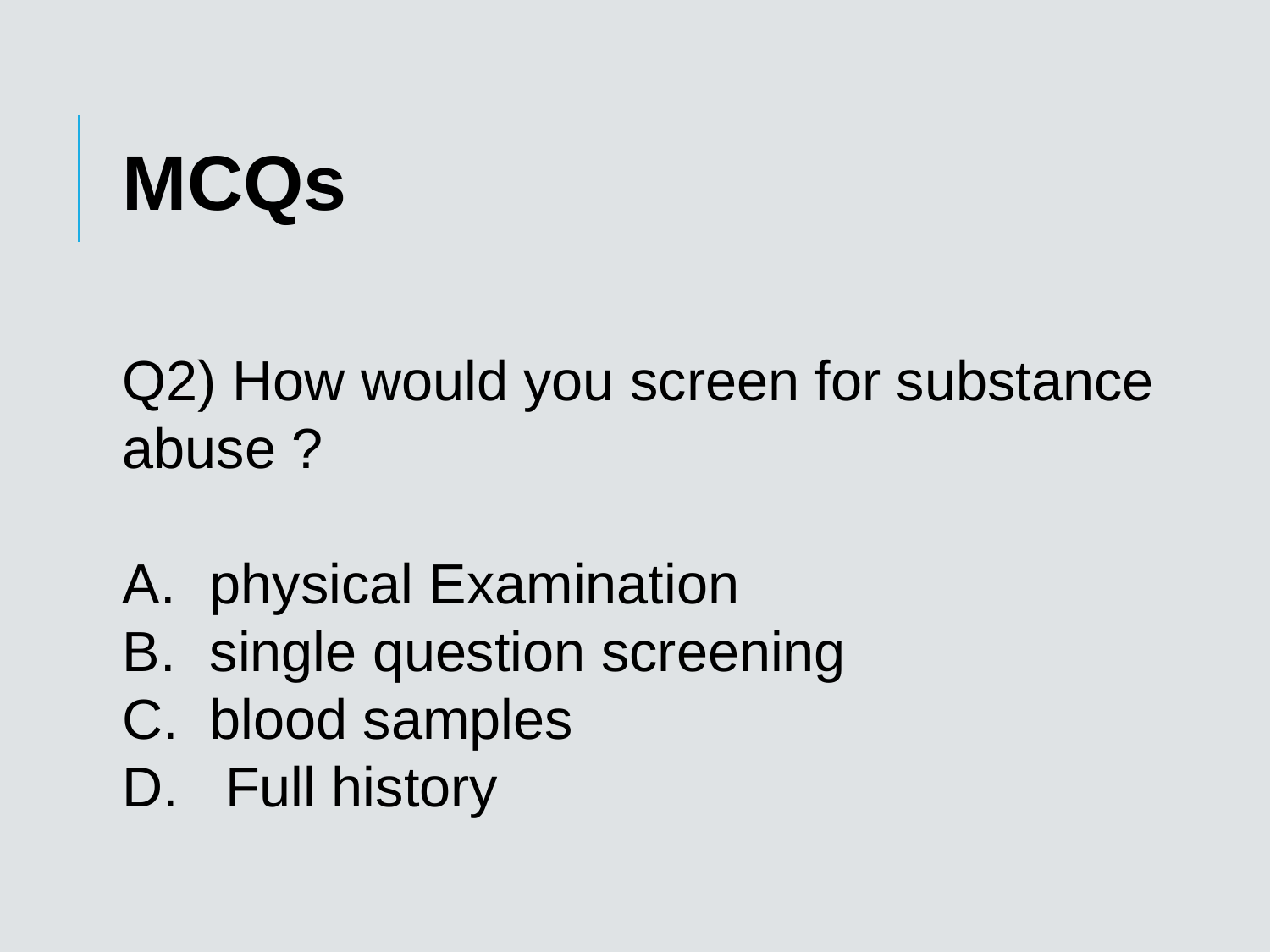

MCQs

Q2) How would you screen for substance abuse ?

 physical Examination
 single question screening
 blood samples
  Full history